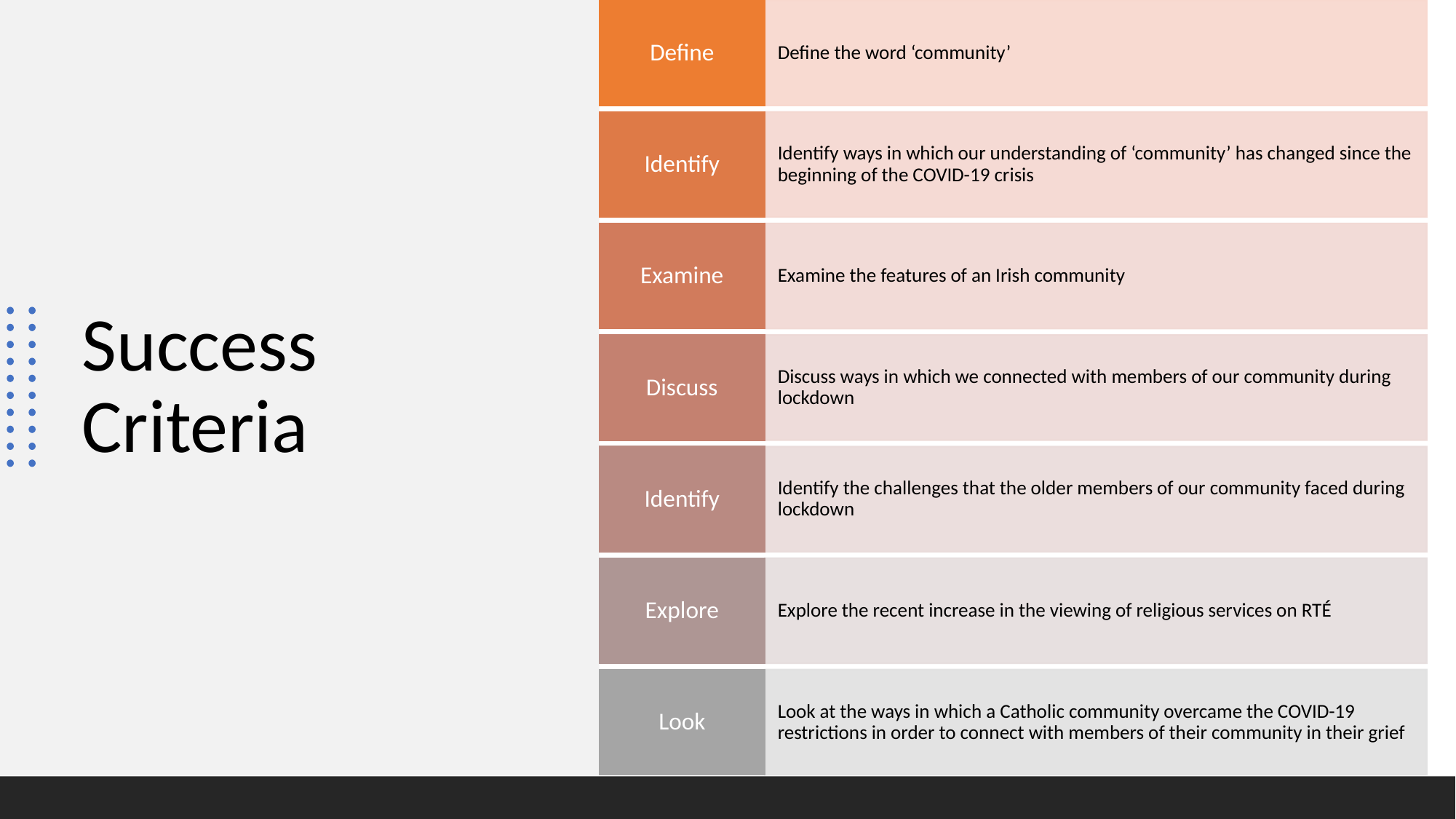

Define the word ‘community’
Define
Identify ways in which our understanding of ‘community’ has changed since the beginning of the COVID-19 crisis
Identify
Examine the features of an Irish community
Examine
Discuss ways in which we connected with members of our community during lockdown
Discuss
Identify the challenges that the older members of our community faced during lockdown
Identify
Explore the recent increase in the viewing of religious services on RTÉ
Explore
Look at the ways in which a Catholic community overcame the COVID-19 restrictions in order to connect with members of their community in their grief
Look
# Success Criteria